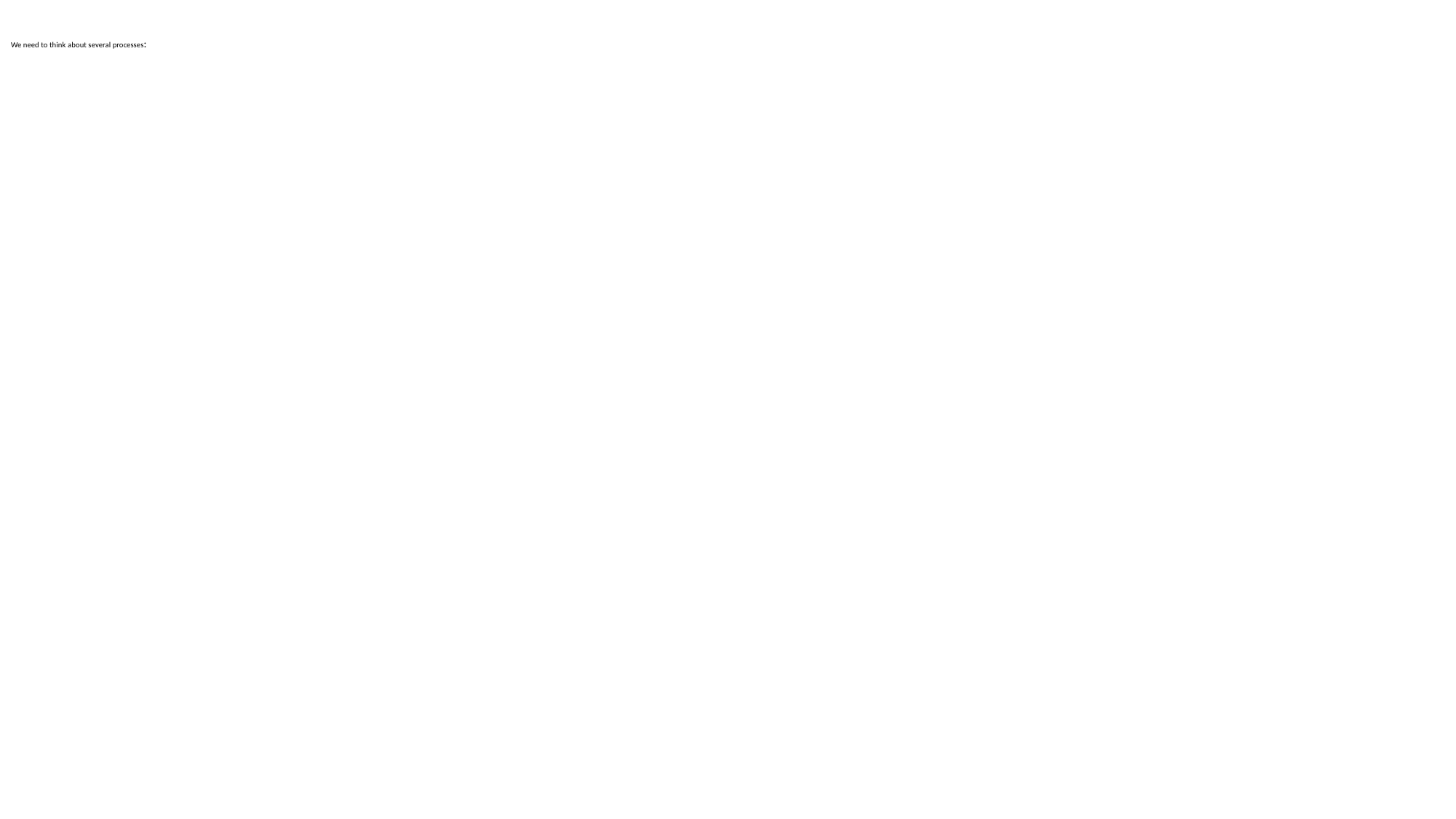

# We need to think about several processes: